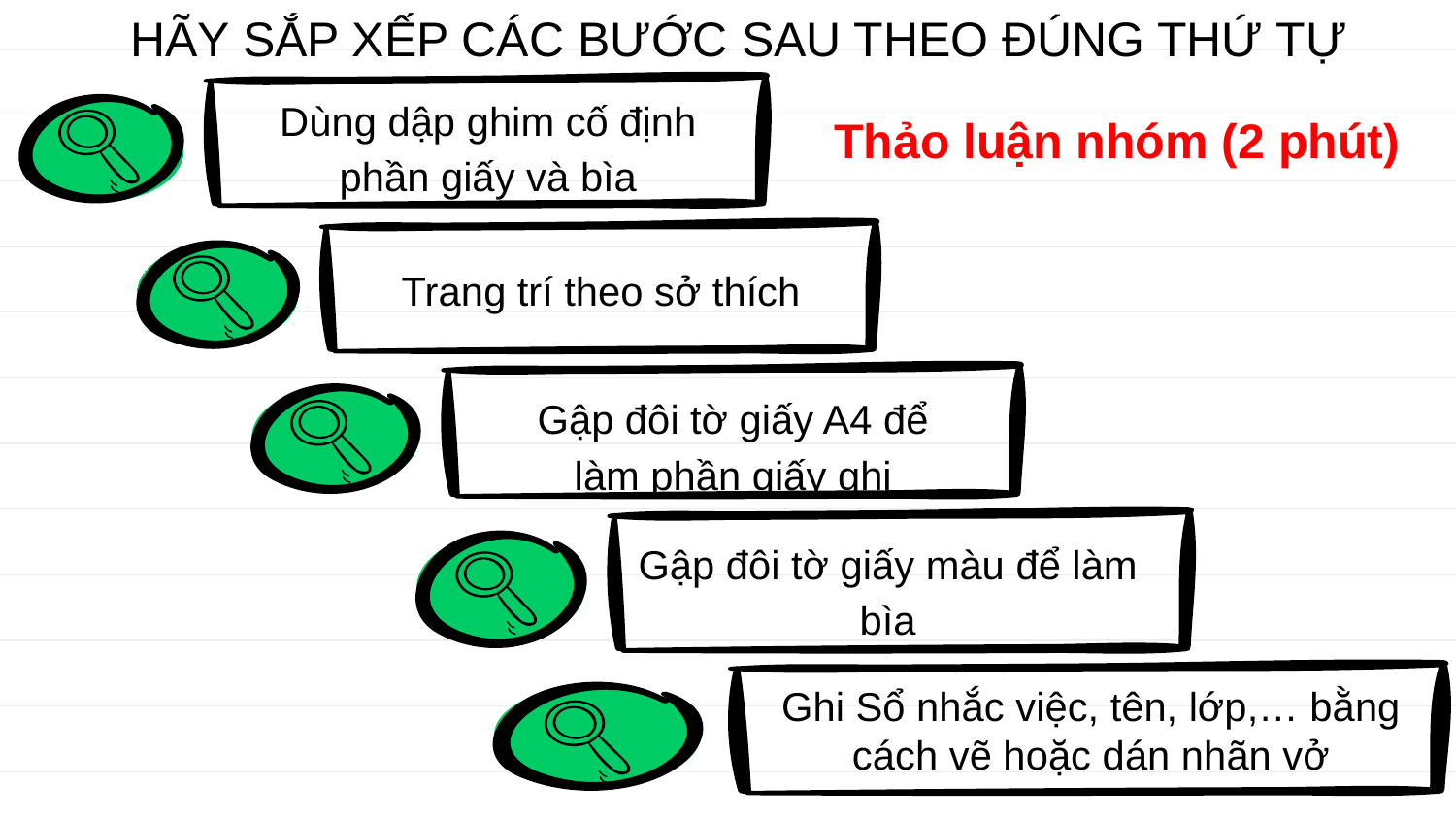

HÃY SẮP XẾP CÁC BƯỚC SAU THEO ĐÚNG THỨ TỰ

Dùng dập ghim cố định phần giấy và bìa
Thảo luận nhóm (2 phút)

Trang trí theo sở thích

Gập đôi tờ giấy A4 để làm phần giấy ghi

Gập đôi tờ giấy màu để làm bìa

Ghi Sổ nhắc việc, tên, lớp,… bằng cách vẽ hoặc dán nhãn vở